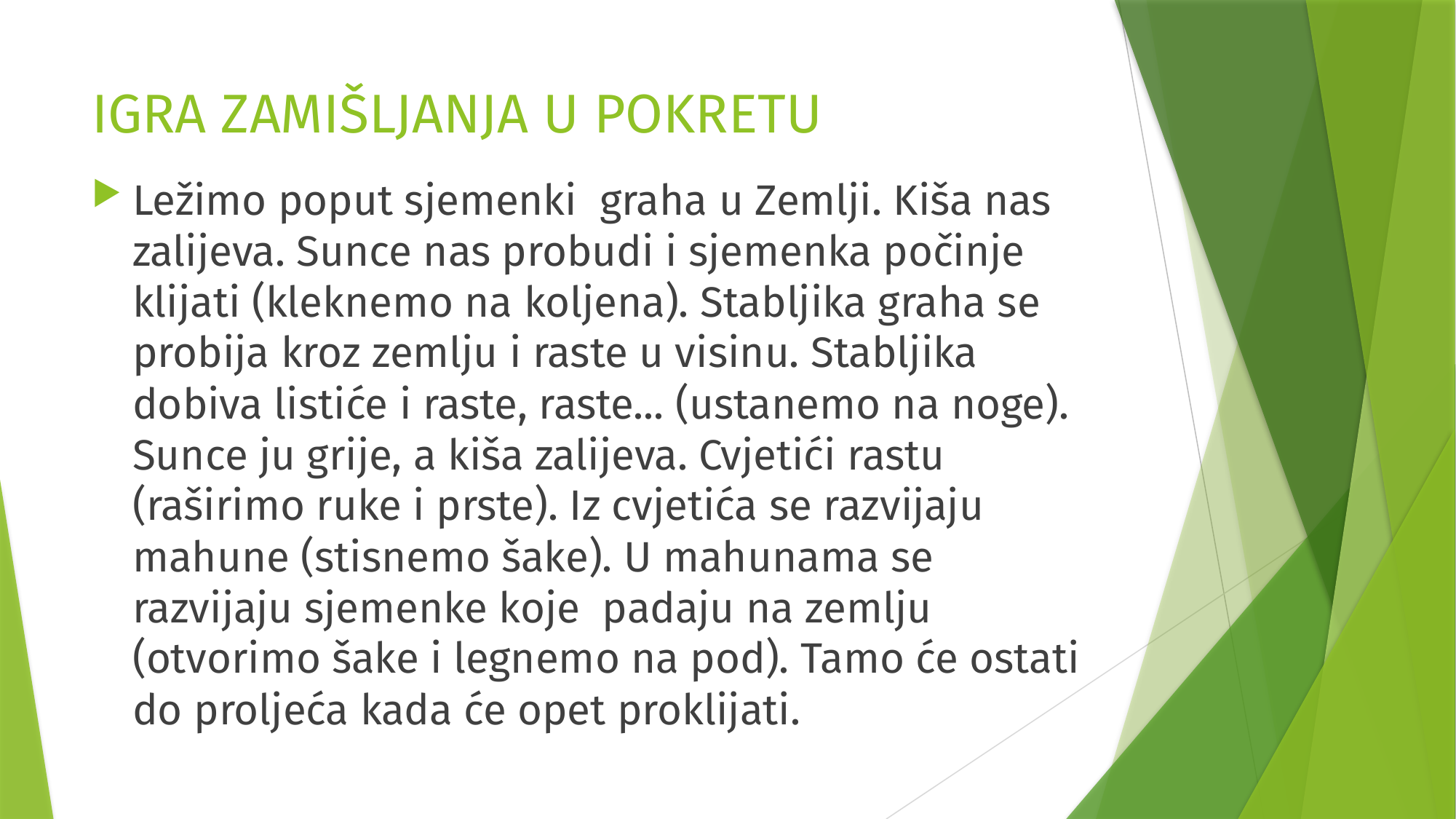

# IGRA ZAMIŠLJANJA U POKRETU
Ležimo poput sjemenki  graha u Zemlji. Kiša nas zalijeva. Sunce nas probudi i sjemenka počinje klijati (kleknemo na koljena). Stabljika graha se probija kroz zemlju i raste u visinu. Stabljika dobiva listiće i raste, raste... (ustanemo na noge). Sunce ju grije, a kiša zalijeva. Cvjetići rastu (raširimo ruke i prste). Iz cvjetića se razvijaju mahune (stisnemo šake). U mahunama se razvijaju sjemenke koje  padaju na zemlju  (otvorimo šake i legnemo na pod). Tamo će ostati do proljeća kada će opet proklijati.